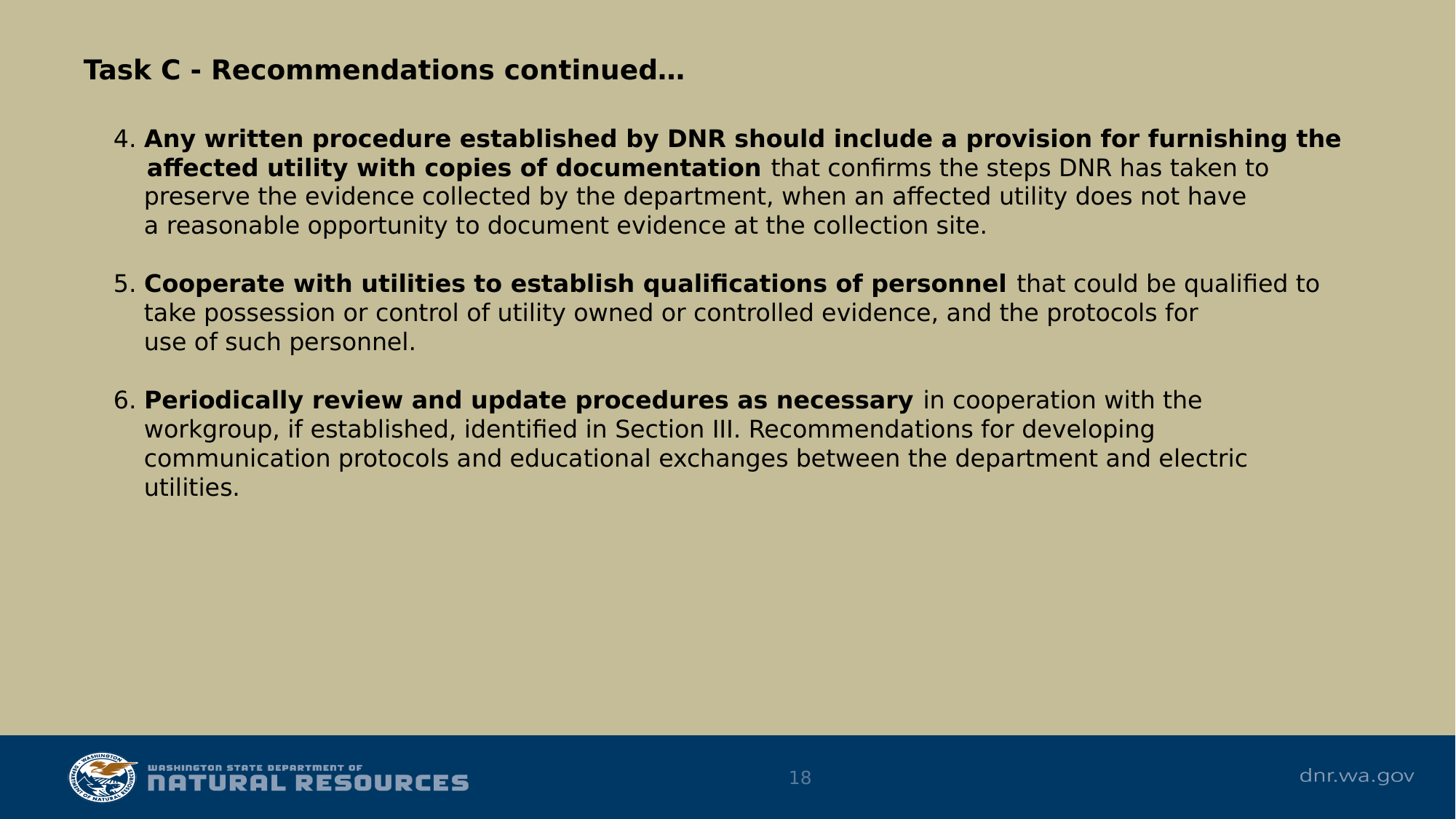

Task C - Recommendations continued…
4. Any written procedure established by DNR should include a provision for furnishing the
    affected utility with copies of documentation that confirms the steps DNR has taken to
    preserve the evidence collected by the department, when an affected utility does not have
    a reasonable opportunity to document evidence at the collection site.

5. Cooperate with utilities to establish qualifications of personnel that could be qualified to
    take possession or control of utility owned or controlled evidence, and the protocols for
    use of such personnel.

6. Periodically review and update procedures as necessary in cooperation with the
    workgroup, if established, identified in Section III. Recommendations for developing
    communication protocols and educational exchanges between the department and electric
    utilities.
18